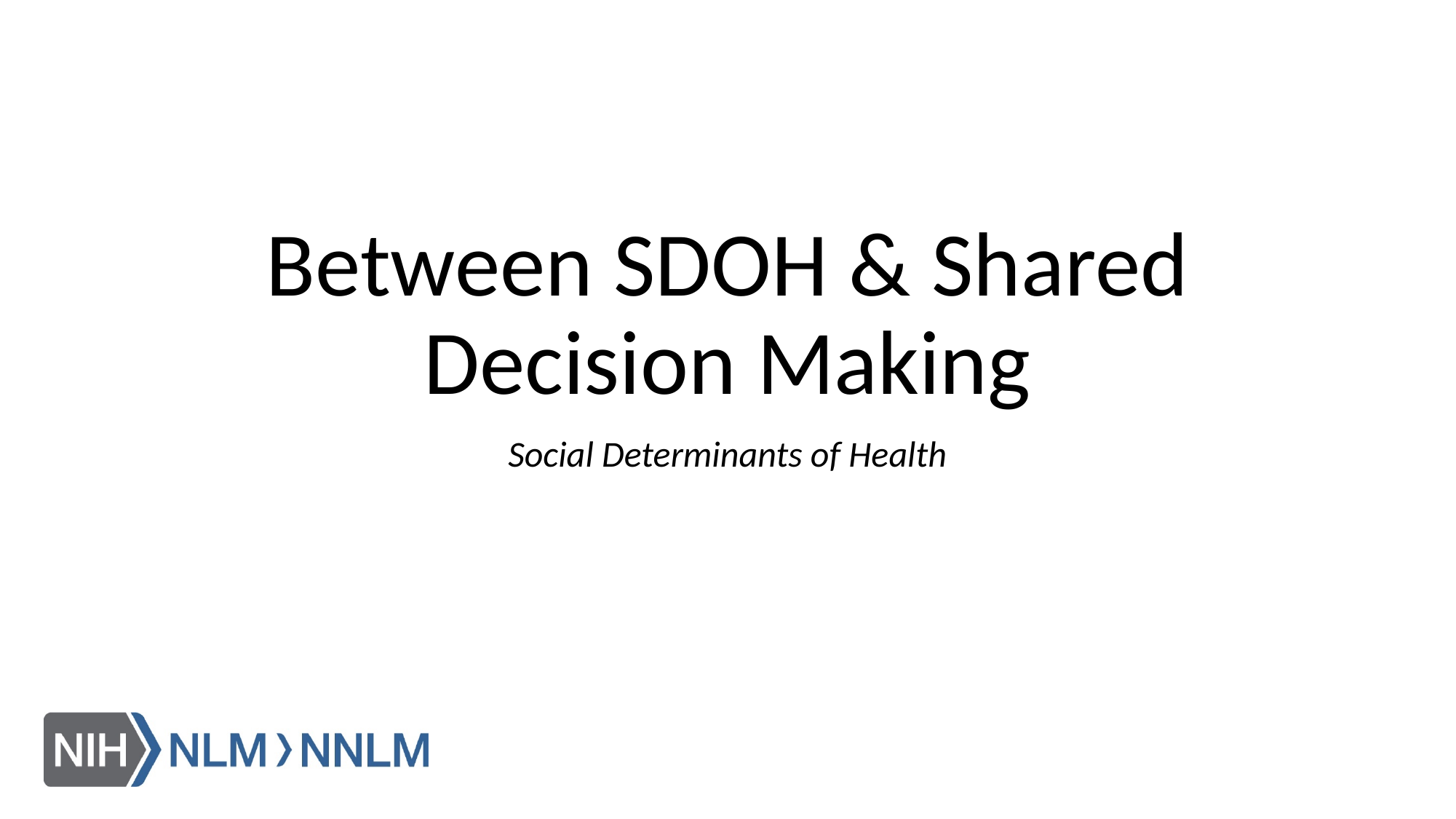

# Between SDOH & Shared Decision Making
Social Determinants of Health